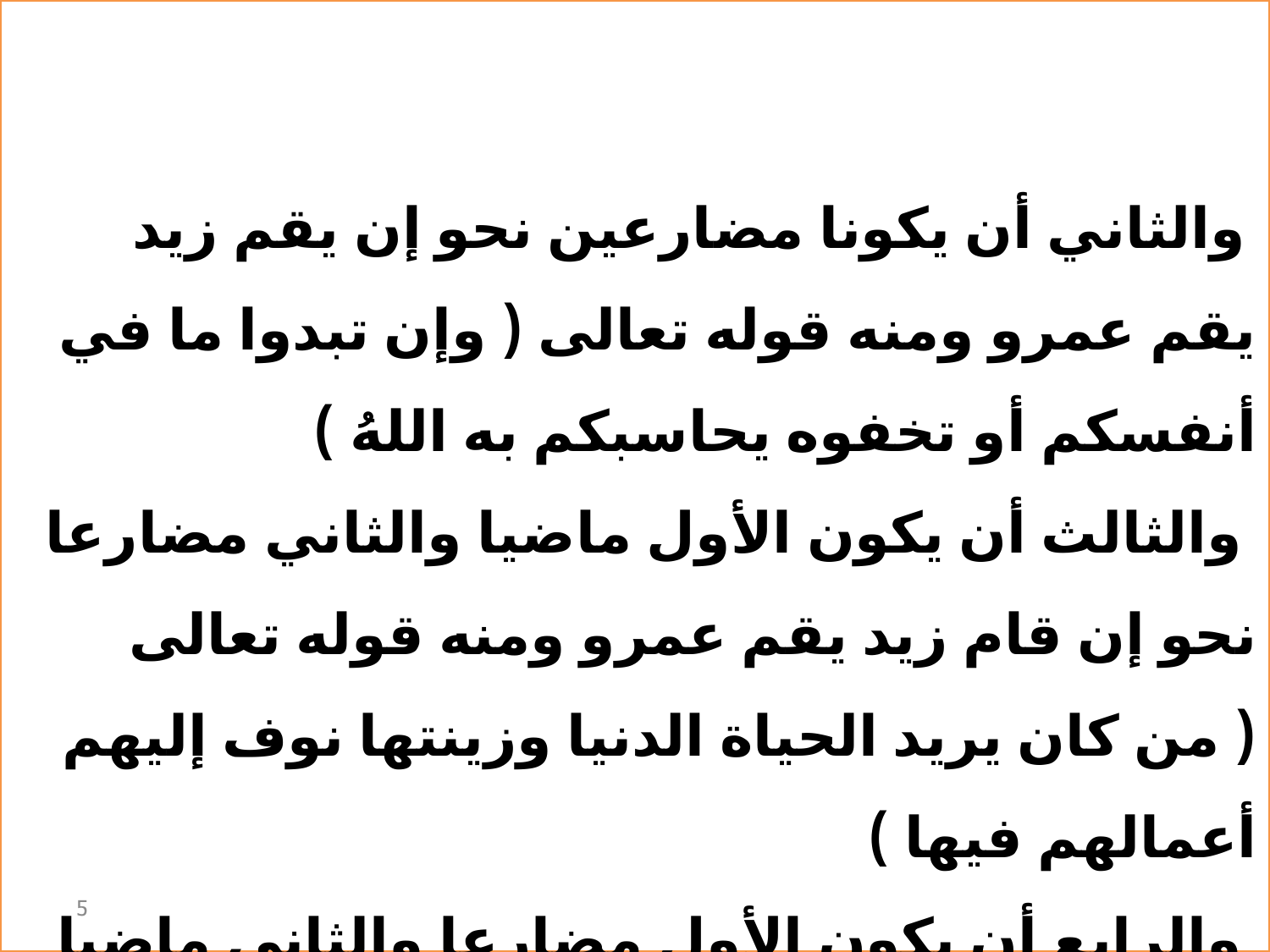

والثاني أن يكونا مضارعين نحو إن يقم زيد يقم عمرو ومنه قوله تعالى ( وإن تبدوا ما في أنفسكم أو تخفوه يحاسبكم به اللهُ )
 والثالث أن يكون الأول ماضيا والثاني مضارعا نحو إن قام زيد يقم عمرو ومنه قوله تعالى ( من كان يريد الحياة الدنيا وزينتها نوف إليهم أعمالهم فيها )
 والرابع أن يكون الأول مضارعا والثاني ماضيا وهو قليل ومنه قوله
 340 - ( من يكدني بسيء كنت منه ... كالشجا بين حلقه والوريد )

5